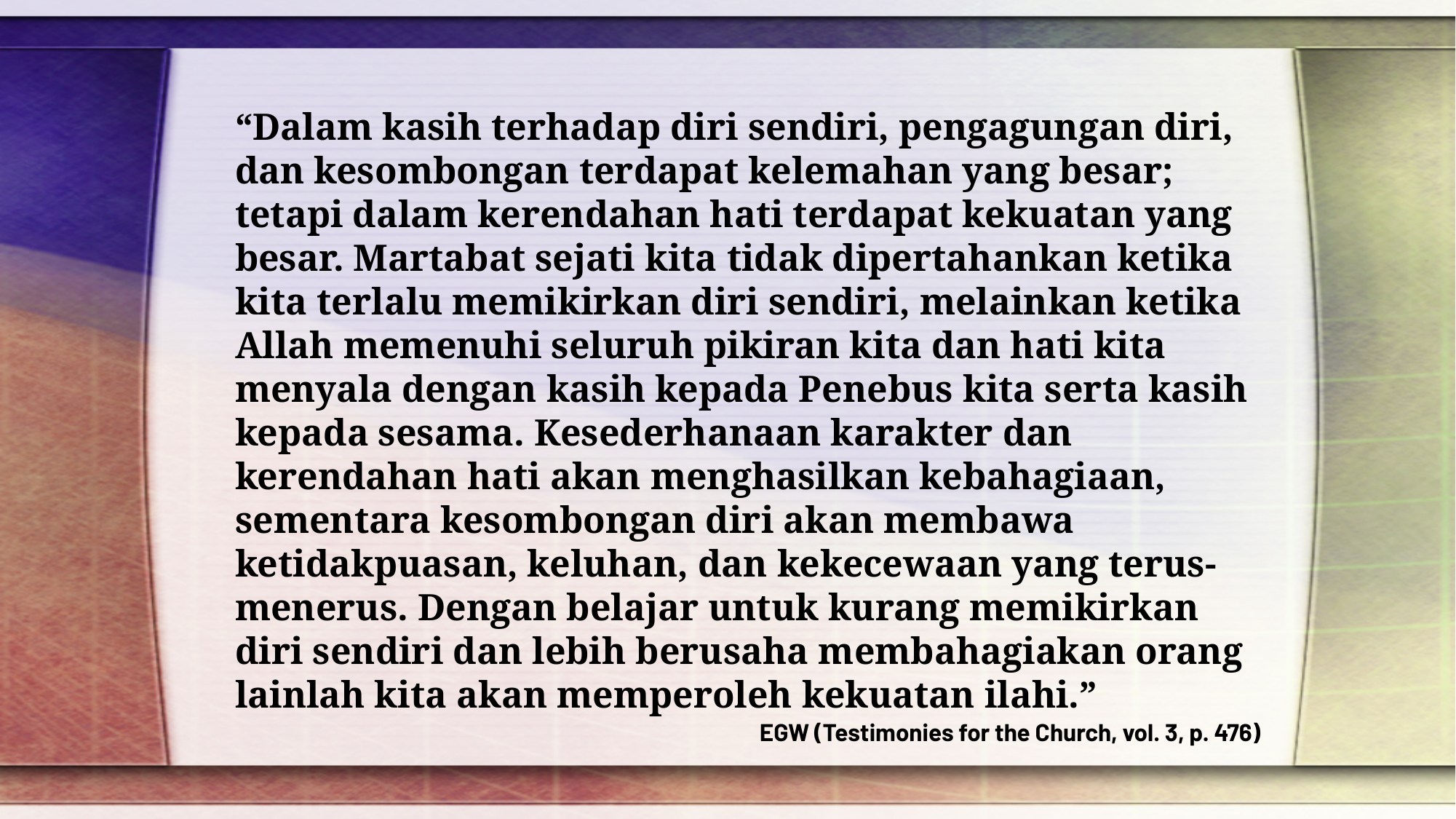

“Dalam kasih terhadap diri sendiri, pengagungan diri, dan kesombongan terdapat kelemahan yang besar; tetapi dalam kerendahan hati terdapat kekuatan yang besar. Martabat sejati kita tidak dipertahankan ketika kita terlalu memikirkan diri sendiri, melainkan ketika Allah memenuhi seluruh pikiran kita dan hati kita menyala dengan kasih kepada Penebus kita serta kasih kepada sesama. Kesederhanaan karakter dan kerendahan hati akan menghasilkan kebahagiaan, sementara kesombongan diri akan membawa ketidakpuasan, keluhan, dan kekecewaan yang terus-menerus. Dengan belajar untuk kurang memikirkan diri sendiri dan lebih berusaha membahagiakan orang lainlah kita akan memperoleh kekuatan ilahi.”
EGW (Testimonies for the Church, vol. 3, p. 476)